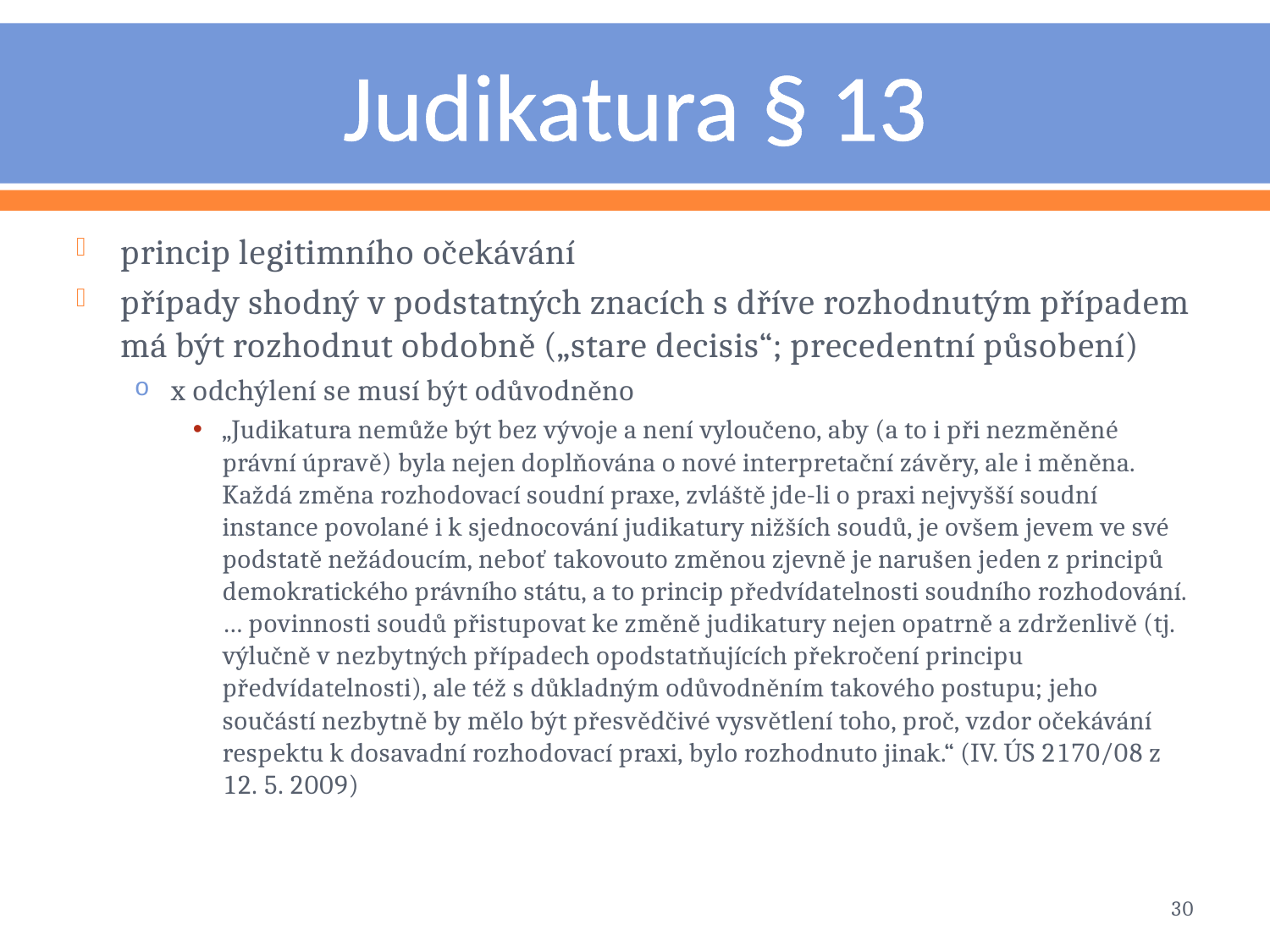

# Judikatura § 13
princip legitimního očekávání
případy shodný v podstatných znacích s dříve rozhodnutým případem má být rozhodnut obdobně („stare decisis“; precedentní působení)
x odchýlení se musí být odůvodněno
„Judikatura nemůže být bez vývoje a není vyloučeno, aby (a to i při nezměněné právní úpravě) byla nejen doplňována o nové interpretační závěry, ale i měněna. Každá změna rozhodovací soudní praxe, zvláště jde-li o praxi nejvyšší soudní instance povolané i k sjednocování judikatury nižších soudů, je ovšem jevem ve své podstatě nežádoucím, neboť takovouto změnou zjevně je narušen jeden z principů demokratického právního státu, a to princip předvídatelnosti soudního rozhodování. … povinnosti soudů přistupovat ke změně judikatury nejen opatrně a zdrženlivě (tj. výlučně v nezbytných případech opodstatňujících překročení principu předvídatelnosti), ale též s důkladným odůvodněním takového postupu; jeho součástí nezbytně by mělo být přesvědčivé vysvětlení toho, proč, vzdor očekávání respektu k dosavadní rozhodovací praxi, bylo rozhodnuto jinak.“ (IV. ÚS 2170/08 z 12. 5. 2009)

30